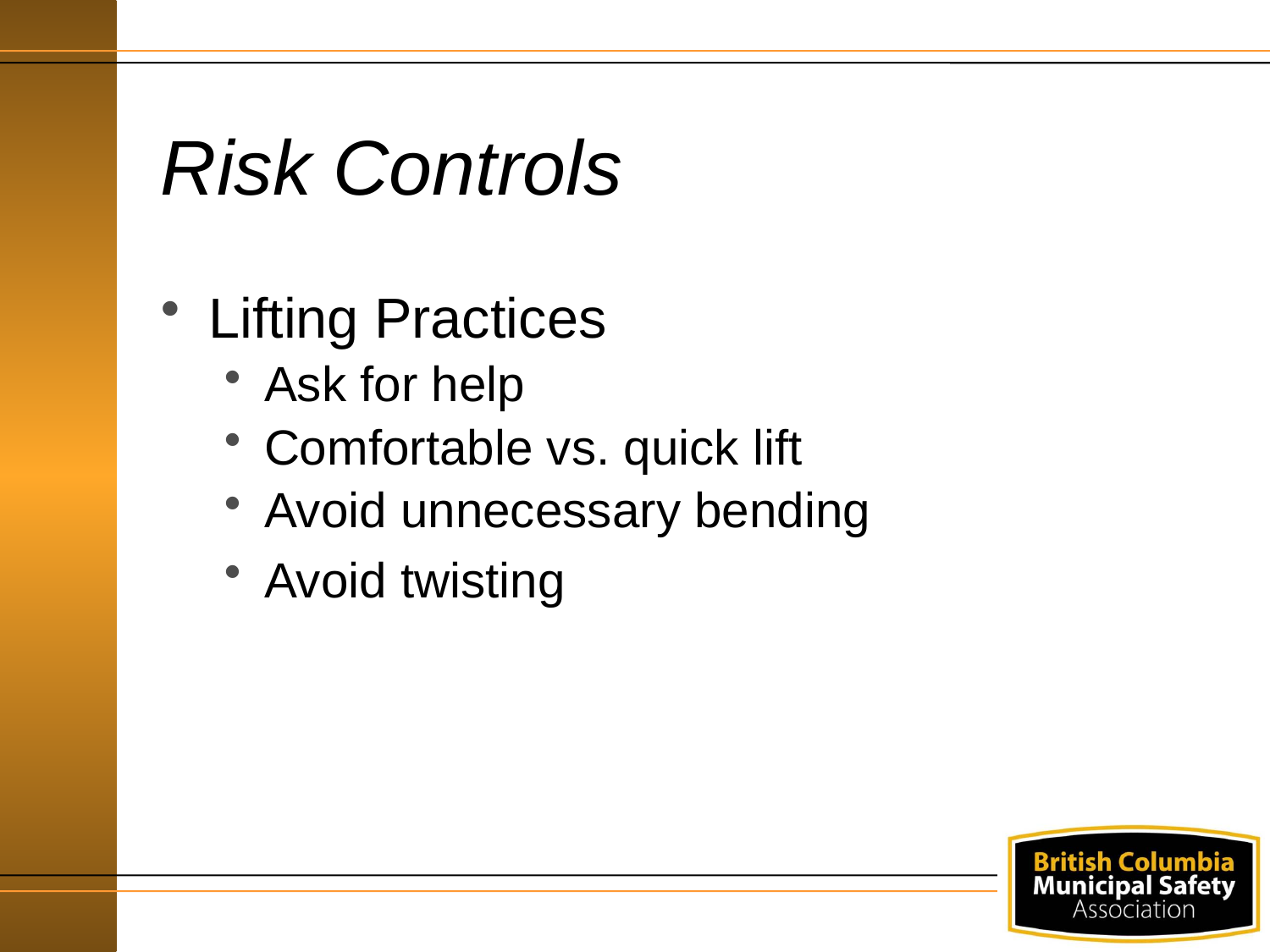

# Risk Controls
Lifting Practices
Ask for help
Comfortable vs. quick lift
Avoid unnecessary bending
Avoid twisting